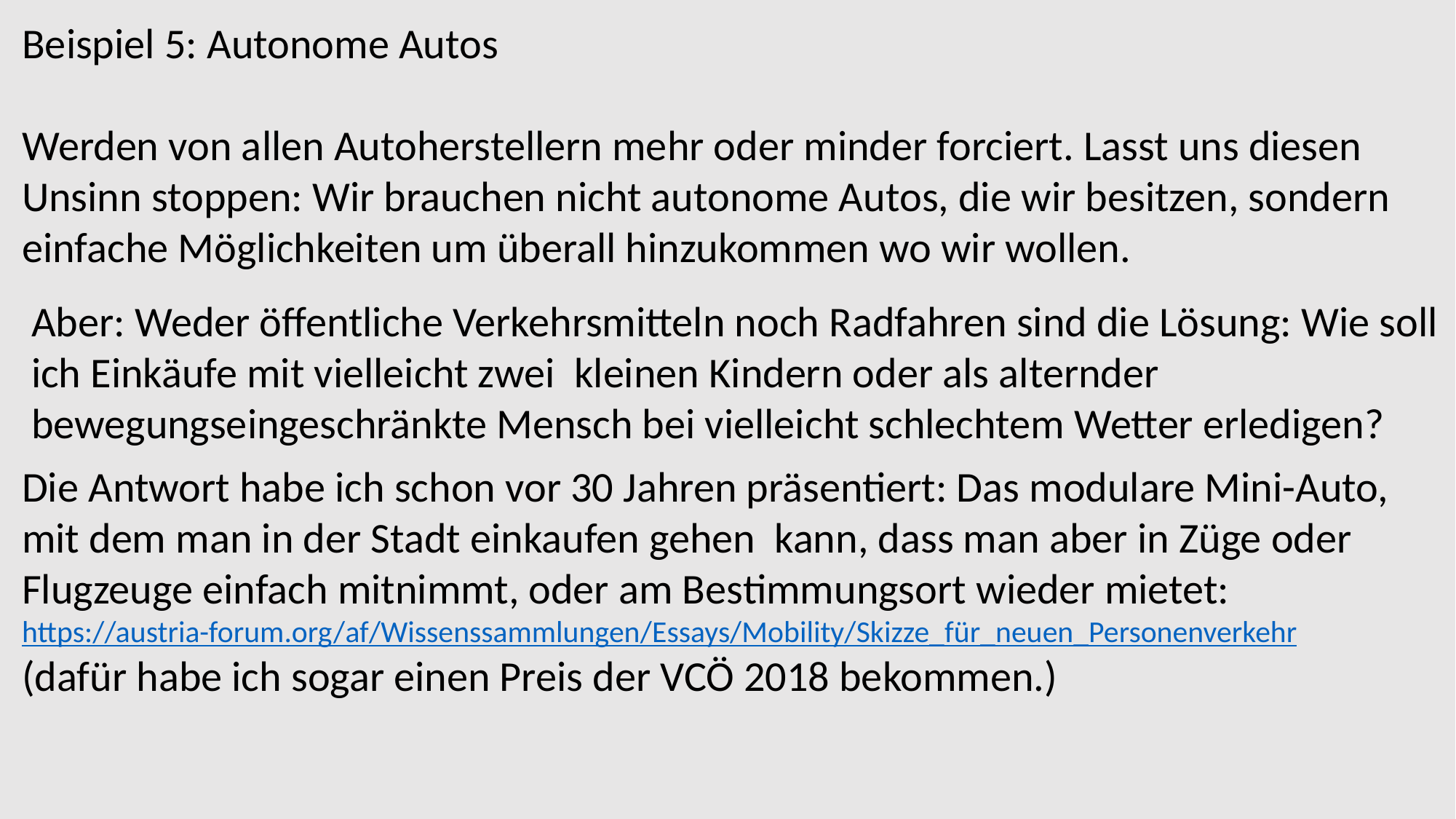

Beispiel 5: Autonome Autos

Werden von allen Autoherstellern mehr oder minder forciert. Lasst uns diesen Unsinn stoppen: Wir brauchen nicht autonome Autos, die wir besitzen, sondern einfache Möglichkeiten um überall hinzukommen wo wir wollen.
Aber: Weder öffentliche Verkehrsmitteln noch Radfahren sind die Lösung: Wie soll
ich Einkäufe mit vielleicht zwei  kleinen Kindern oder als alternder
bewegungseingeschränkte Mensch bei vielleicht schlechtem Wetter erledigen?
Die Antwort habe ich schon vor 30 Jahren präsentiert: Das modulare Mini-Auto,
mit dem man in der Stadt einkaufen gehen  kann, dass man aber in Züge oder
Flugzeuge einfach mitnimmt, oder am Bestimmungsort wieder mietet:
https://austria-forum.org/af/Wissenssammlungen/Essays/Mobility/Skizze_für_neuen_Personenverkehr
(dafür habe ich sogar einen Preis der VCÖ 2018 bekommen.)